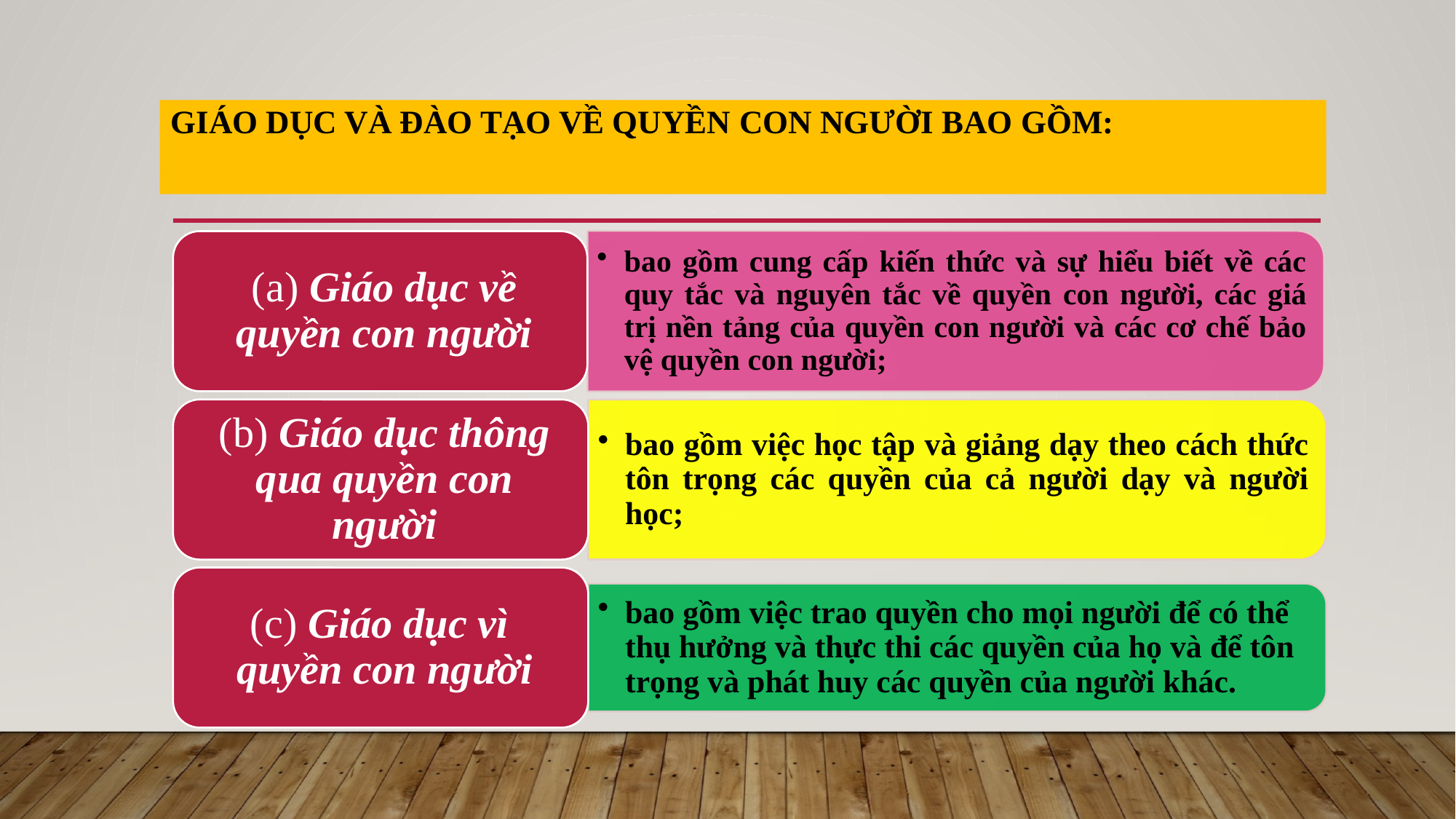

# Giáo dục và đào tạo về quyền con người bao gồm:
bao gồm cung cấp kiến thức và sự hiểu biết về các quy tắc và nguyên tắc về quyền con người, các giá trị nền tảng của quyền con người và các cơ chế bảo vệ quyền con người;
(a) Giáo dục về quyền con người
bao gồm việc học tập và giảng dạy theo cách thức tôn trọng các quyền của cả người dạy và người học;
(b) Giáo dục thông qua quyền con người
bao gồm việc trao quyền cho mọi người để có thể thụ hưởng và thực thi các quyền của họ và để tôn trọng và phát huy các quyền của người khác.
(c) Giáo dục vì  quyền con người